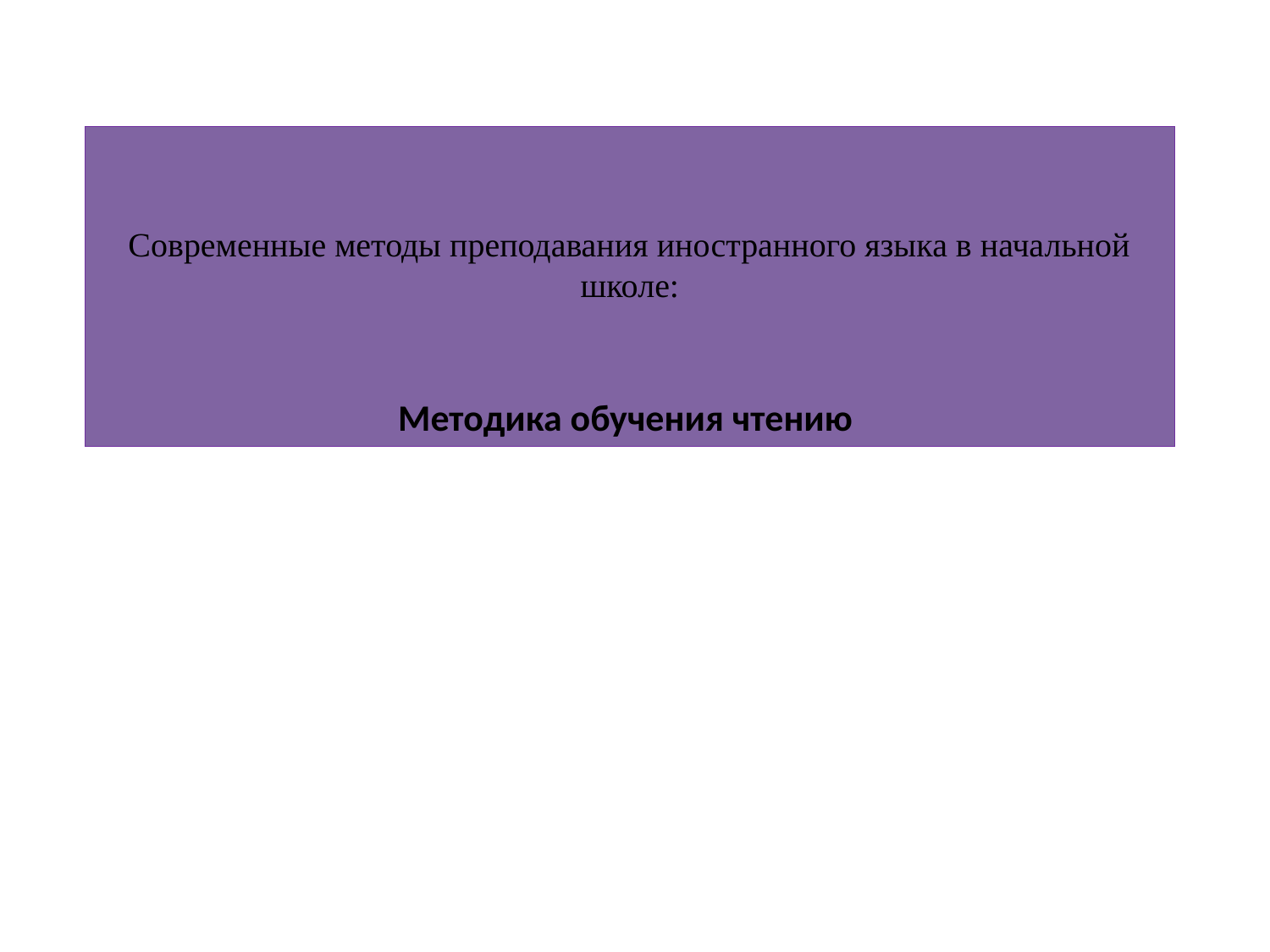

# Современные методы преподавания иностранного языка в начальной школе: Методика обучения чтению